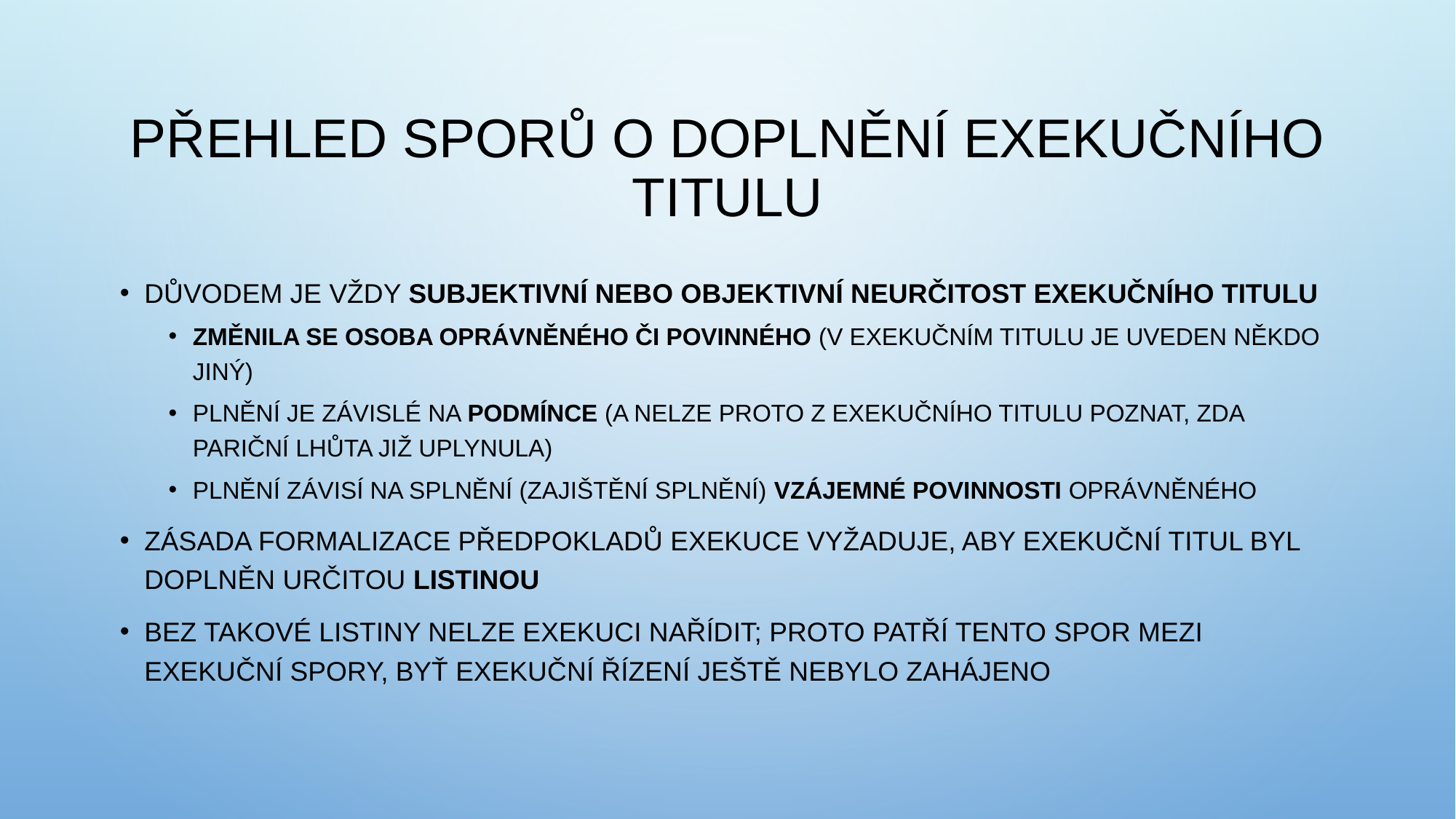

# Přehled sporů o doplnění exekučního titulu
Důvodem je vždy subjektivní nebo objektivní neurčitost exekučního titulu
změnila se osoba oprávněného či povinného (v exekučním titulu je uveden někdo jiný)
plnění je závislé na podmínce (a nelze proto z exekučního titulu poznat, zda pariční lhůta již uplynula)
plnění závisí na splnění (zajištění splnění) vzájemné povinnosti oprávněného
Zásada formalizace předpokladů exekuce vyžaduje, aby exekuční titul byl doplněn určitou listinou
Bez takové listiny nelze exekuci nařídit; proto patří tento spor mezi exekuční spory, byť exekuční řízení ještě nebylo zahájeno